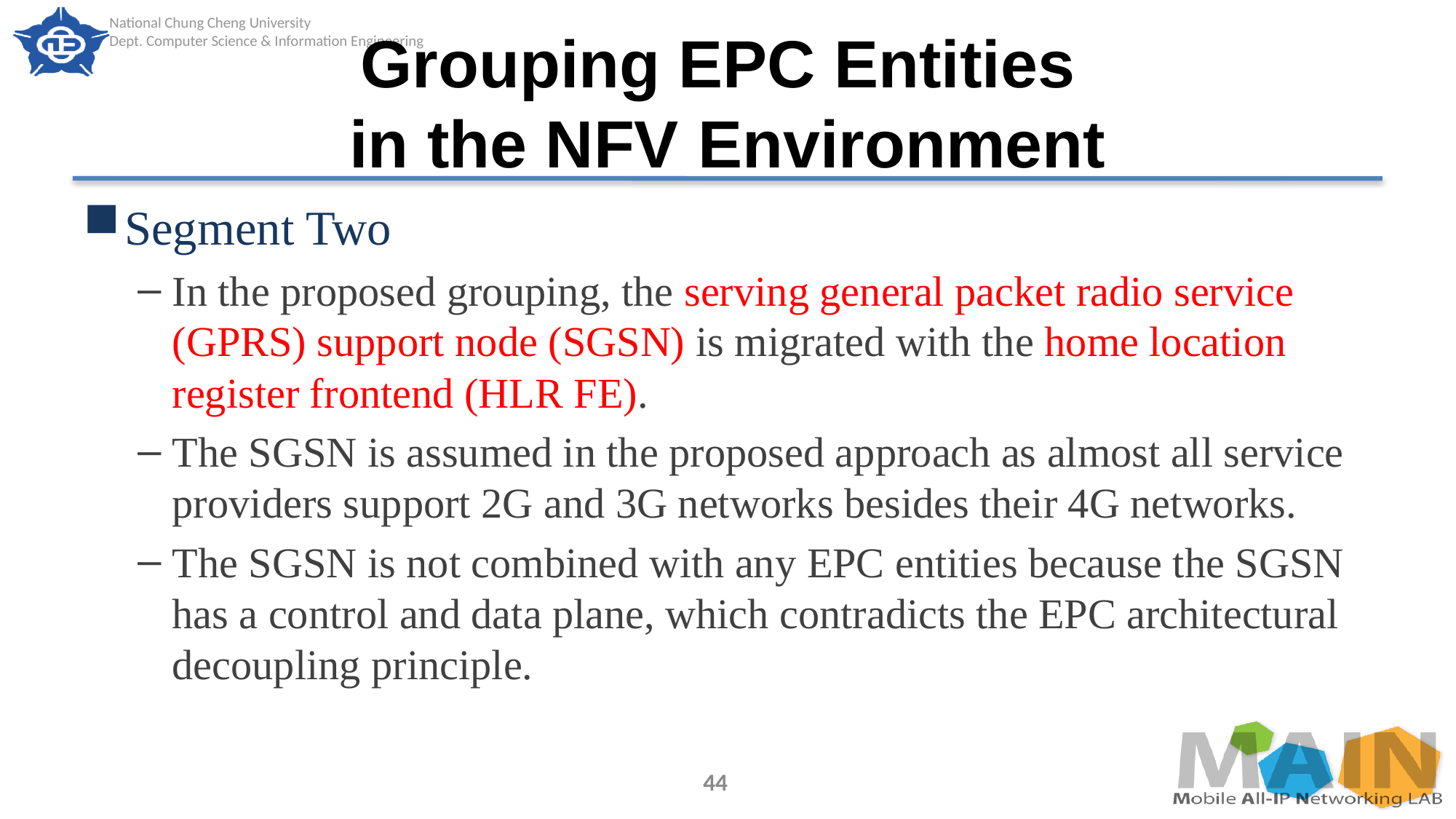

# Grouping EPC Entities in the NFV Environment
Segment Two
In the proposed grouping, the serving general packet radio service (GPRS) support node (SGSN) is migrated with the home location register frontend (HLR FE).
The SGSN is assumed in the proposed approach as almost all service providers support 2G and 3G networks besides their 4G networks.
The SGSN is not combined with any EPC entities because the SGSN has a control and data plane, which contradicts the EPC architectural decoupling principle.

44